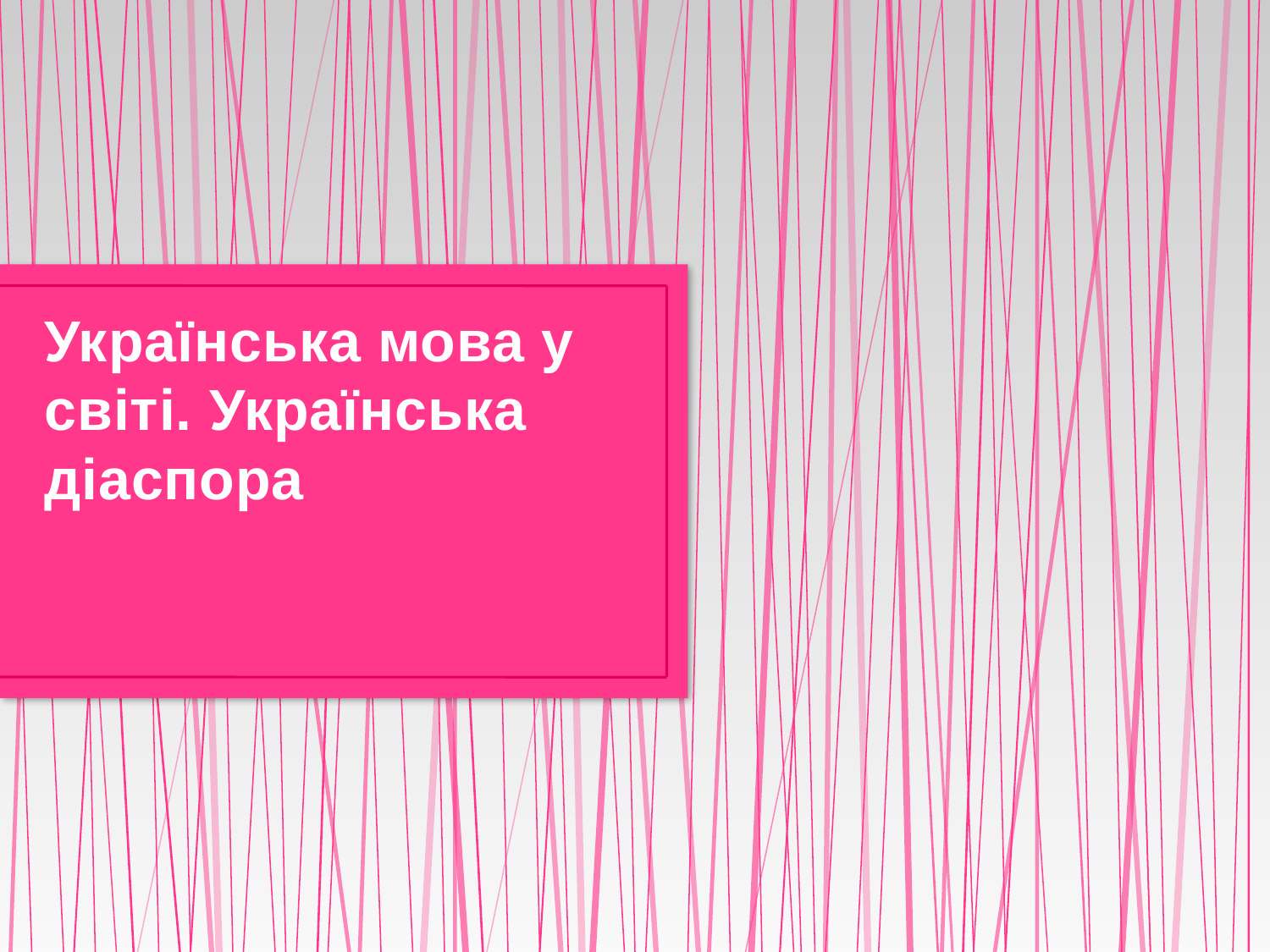

# Українська мова у світі. Українська діаспора